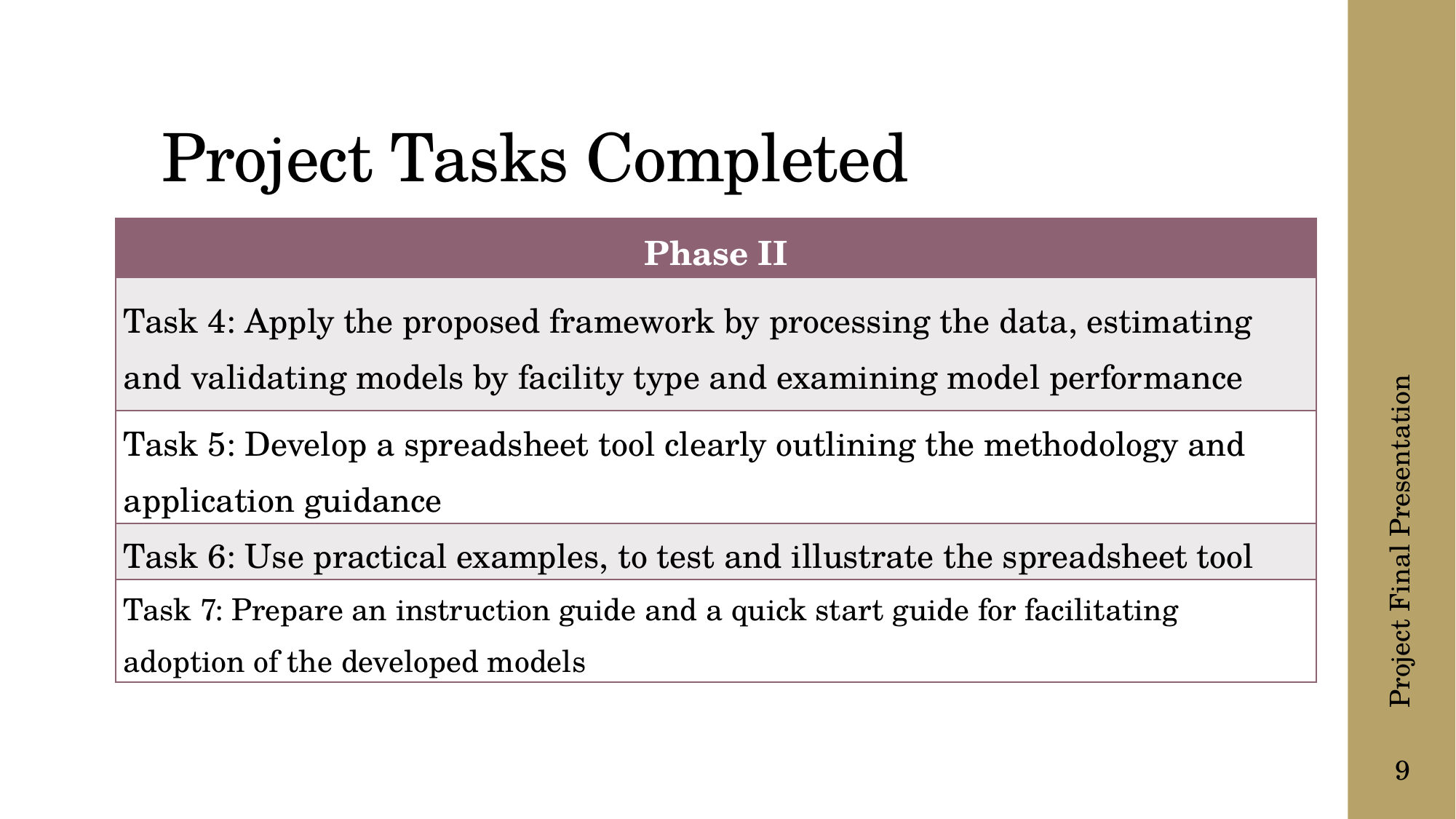

# Project Tasks Completed
| Phase II |
| --- |
| Task 4: Apply the proposed framework by processing the data, estimating and validating models by facility type and examining model performance |
| Task 5: Develop a spreadsheet tool clearly outlining the methodology and application guidance |
| Task 6: Use practical examples, to test and illustrate the spreadsheet tool |
| Task 7: Prepare an instruction guide and a quick start guide for facilitating adoption of the developed models |
Project Final Presentation
9